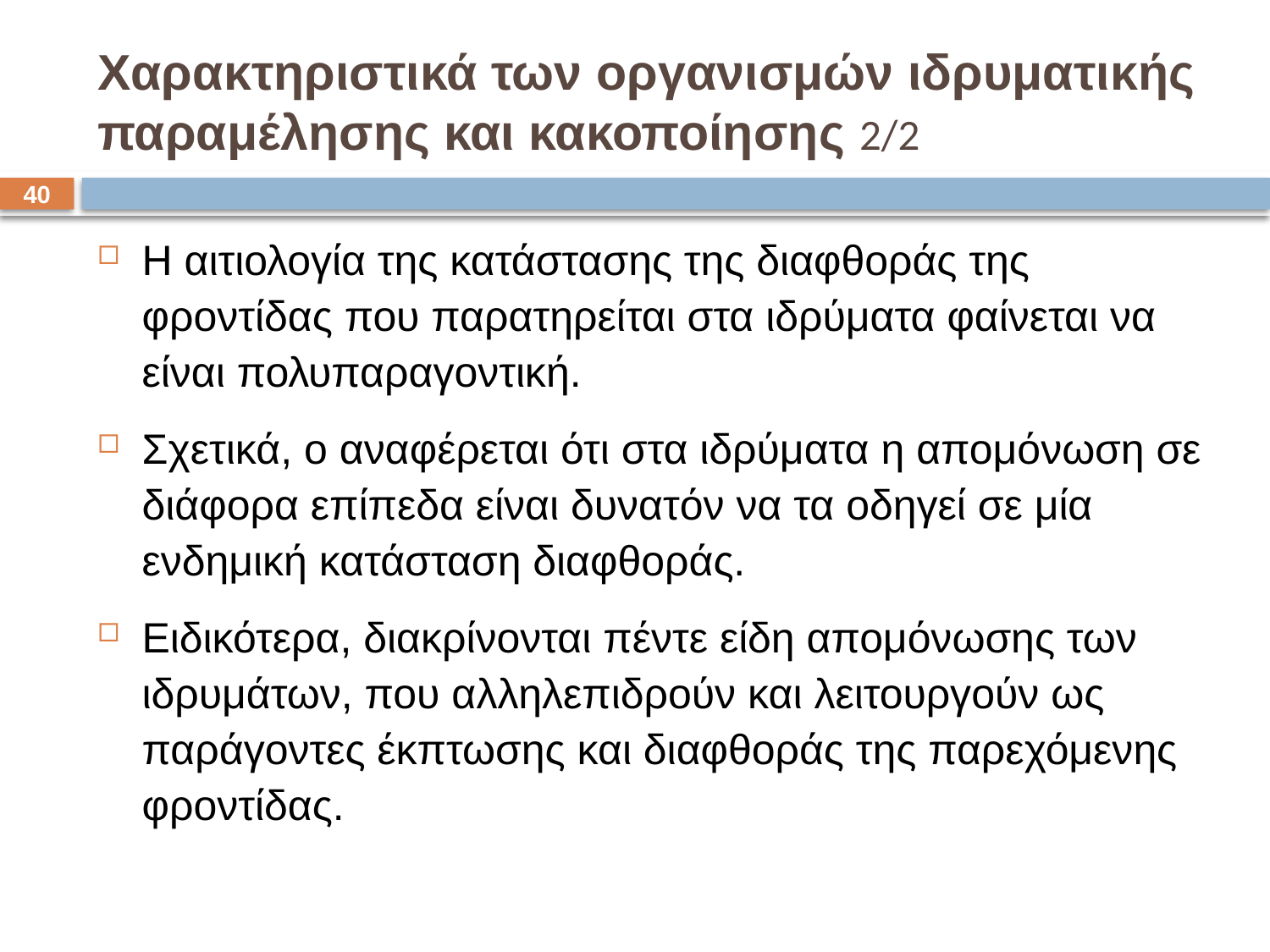

# Χαρακτηριστικά των οργανισμών ιδρυματικής παραμέλησης και κακοποίησης 2/2
40
Η αιτιολογία της κατάστασης της διαφθοράς της φροντίδας που παρατηρείται στα ιδρύματα φαίνεται να είναι πολυπαραγοντική.
Σχετικά, ο αναφέρεται ότι στα ιδρύματα η απομόνωση σε διάφορα επίπεδα είναι δυνατόν να τα οδηγεί σε μία ενδημική κατάσταση διαφθοράς.
Ειδικότερα, διακρίνονται πέντε είδη απομόνωσης των ιδρυμάτων, που αλληλεπιδρούν και λειτουργούν ως παράγοντες έκπτωσης και διαφθοράς της παρεχόμενης φροντίδας.